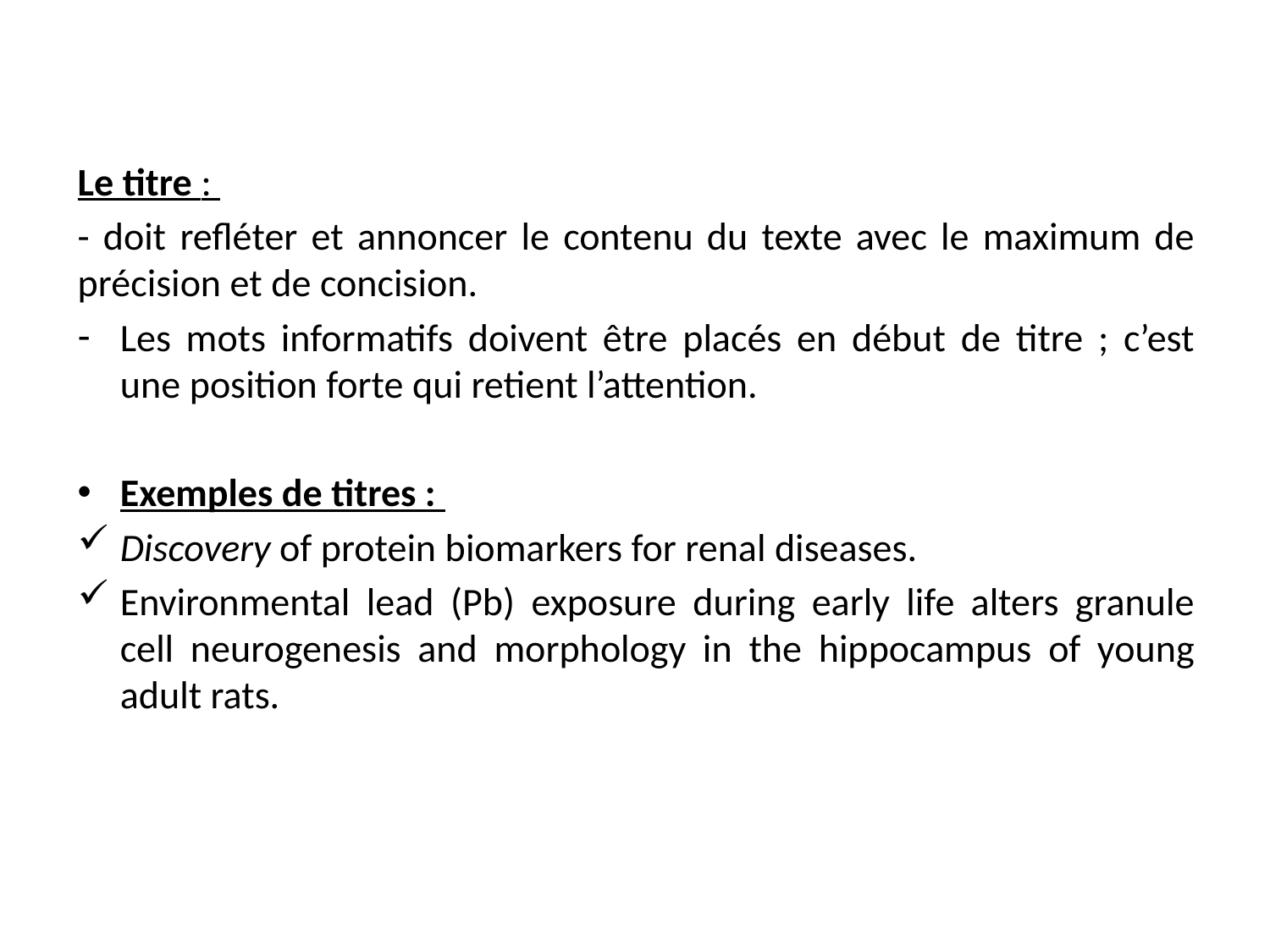

Le titre :
- doit refléter et annoncer le contenu du texte avec le maximum de précision et de concision.
Les mots informatifs doivent être placés en début de titre ; c’est une position forte qui retient l’attention.

Exemples de titres :
Discovery of protein biomarkers for renal diseases.
Environmental lead (Pb) exposure during early life alters granule cell neurogenesis and morphology in the hippocampus of young adult rats.